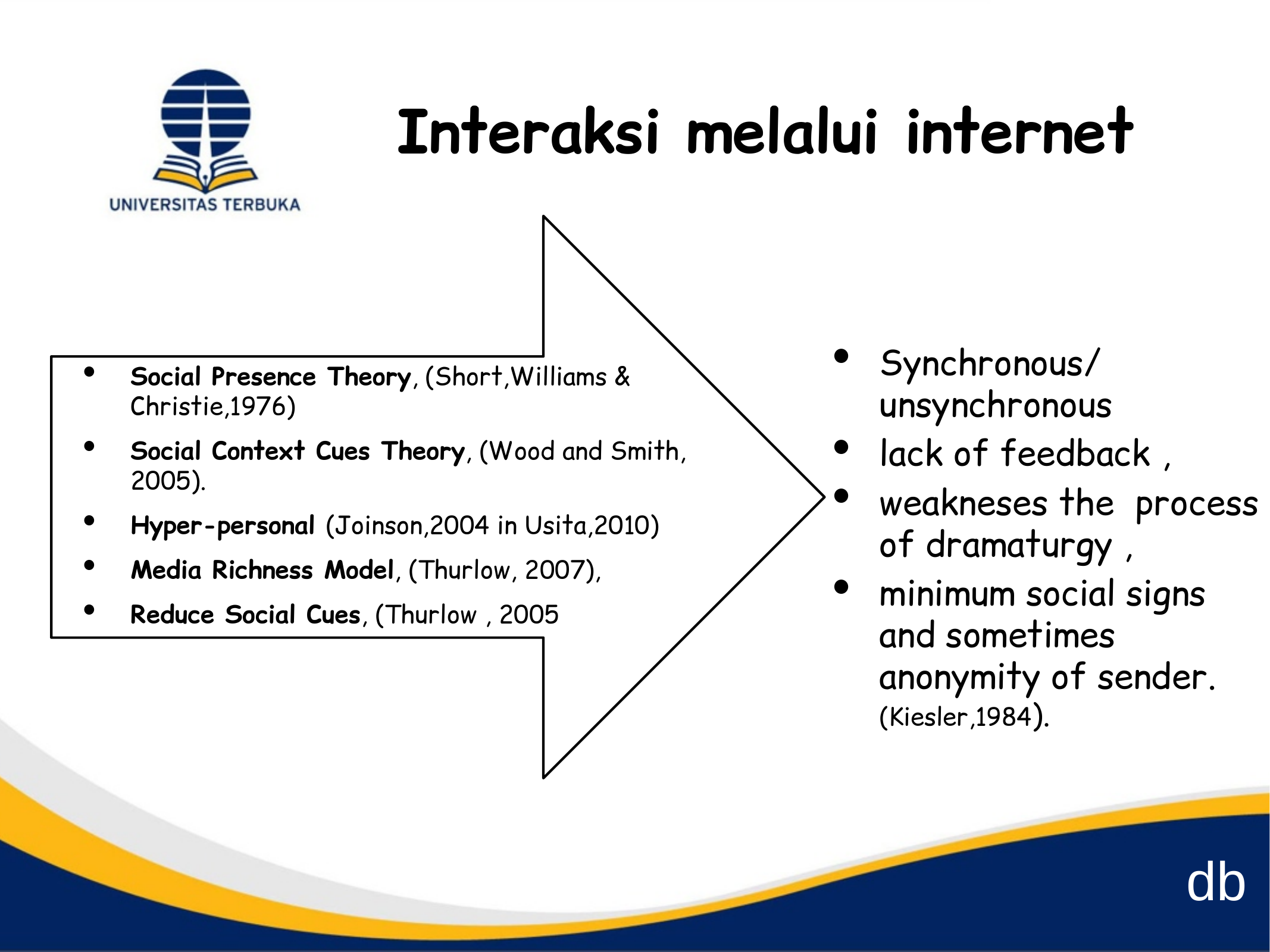

# Interaksi melalui internet

Synchronous/unsynchronous
lack of feedback ,
weakneses the  process of dramaturgy ,
minimum social signs and sometimes anonymity of sender.(Kiesler,1984).
Social Presence Theory, (Short,Williams & Christie,1976)
Social Context Cues Theory, (Wood and Smith, 2005).
Hyper-personal (Joinson,2004 in Usita,2010)
Media Richness Model, (Thurlow, 2007),
Reduce Social Cues, (Thurlow , 2005

db